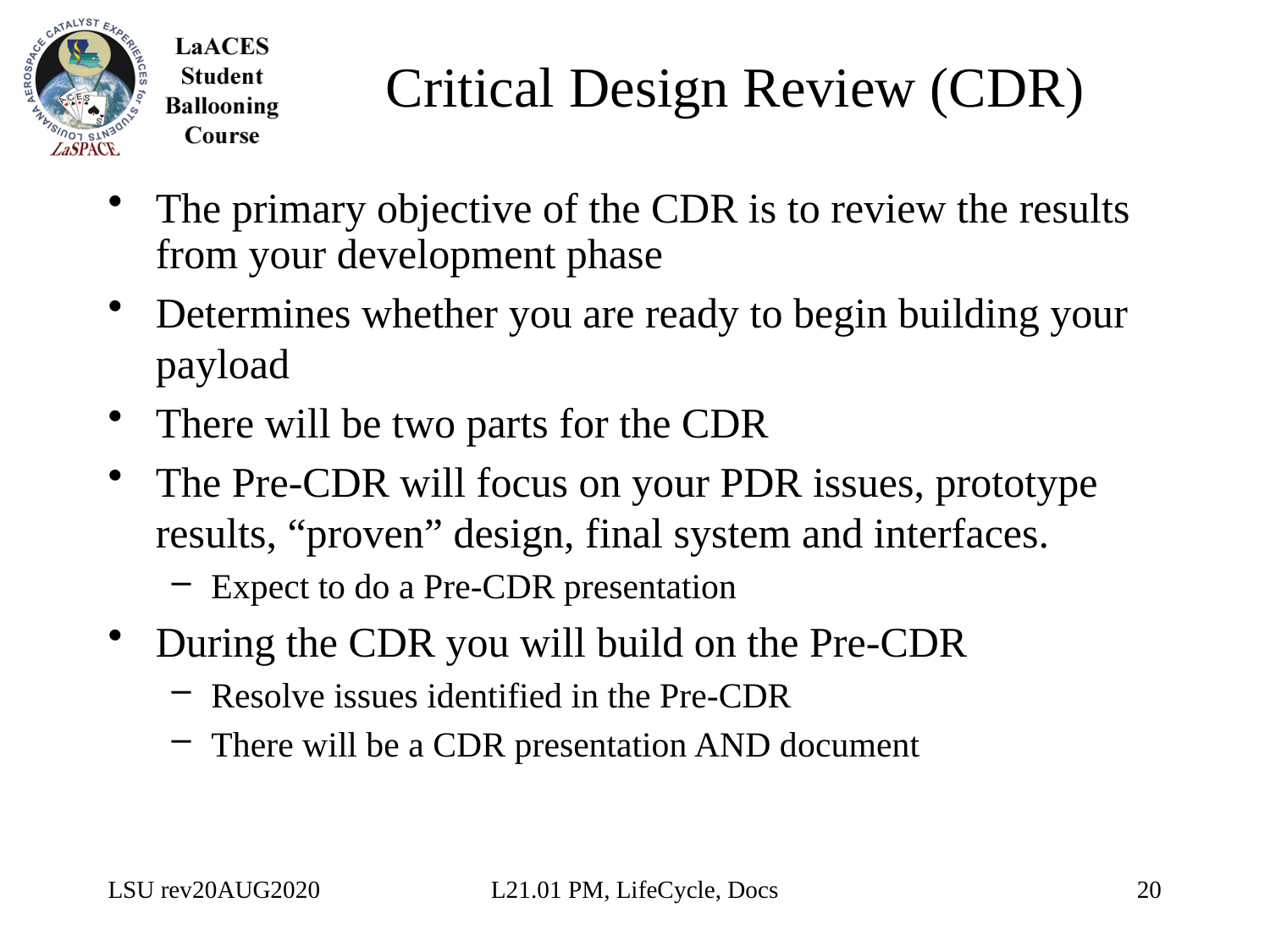

# Critical Design Review (CDR)
The primary objective of the CDR is to review the results from your development phase
Determines whether you are ready to begin building your payload
There will be two parts for the CDR
The Pre-CDR will focus on your PDR issues, prototype results, “proven” design, final system and interfaces.
Expect to do a Pre-CDR presentation
During the CDR you will build on the Pre-CDR
Resolve issues identified in the Pre-CDR
There will be a CDR presentation AND document

LSU rev20AUG2020
L21.01 PM, LifeCycle, Docs
20